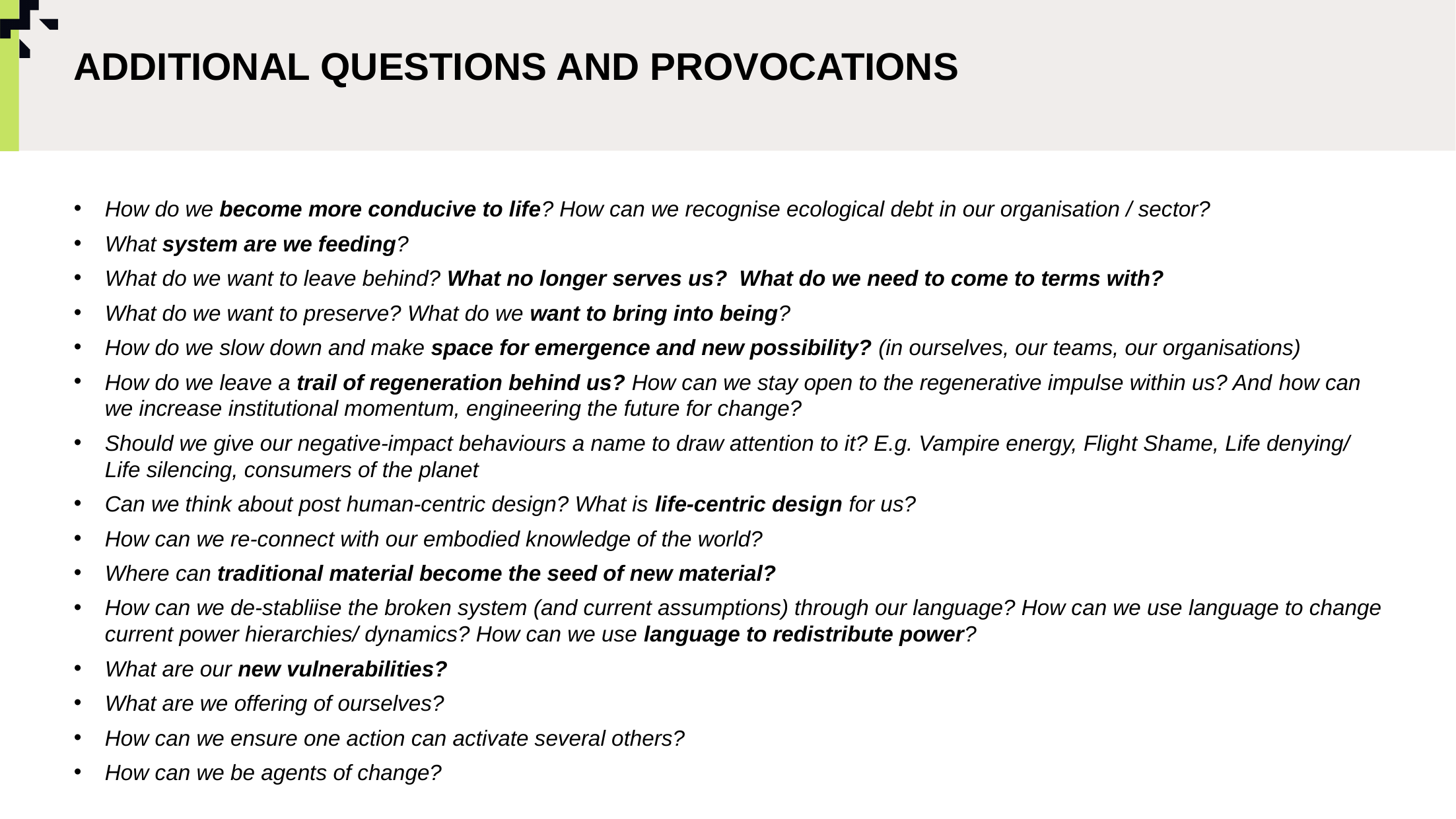

ADDITIONAL QUESTIONS AND PROVOCATIONS
How do we become more conducive to life? How can we recognise ecological debt in our organisation / sector?
What system are we feeding?
What do we want to leave behind? What no longer serves us?  What do we need to come to terms with?
What do we want to preserve? What do we want to bring into being?
How do we slow down and make space for emergence and new possibility? (in ourselves, our teams, our organisations)
How do we leave a trail of regeneration behind us? How can we stay open to the regenerative impulse within us? And how can we increase institutional momentum, engineering the future for change?
Should we give our negative-impact behaviours a name to draw attention to it? E.g. Vampire energy, Flight Shame, Life denying/ Life silencing, consumers of the planet
Can we think about post human-centric design? What is life-centric design for us?
How can we re-connect with our embodied knowledge of the world?
Where can traditional material become the seed of new material?
How can we de-stabliise the broken system (and current assumptions) through our language? How can we use language to change current power hierarchies/ dynamics? How can we use language to redistribute power?
What are our new vulnerabilities?
What are we offering of ourselves?
How can we ensure one action can activate several others?
How can we be agents of change?